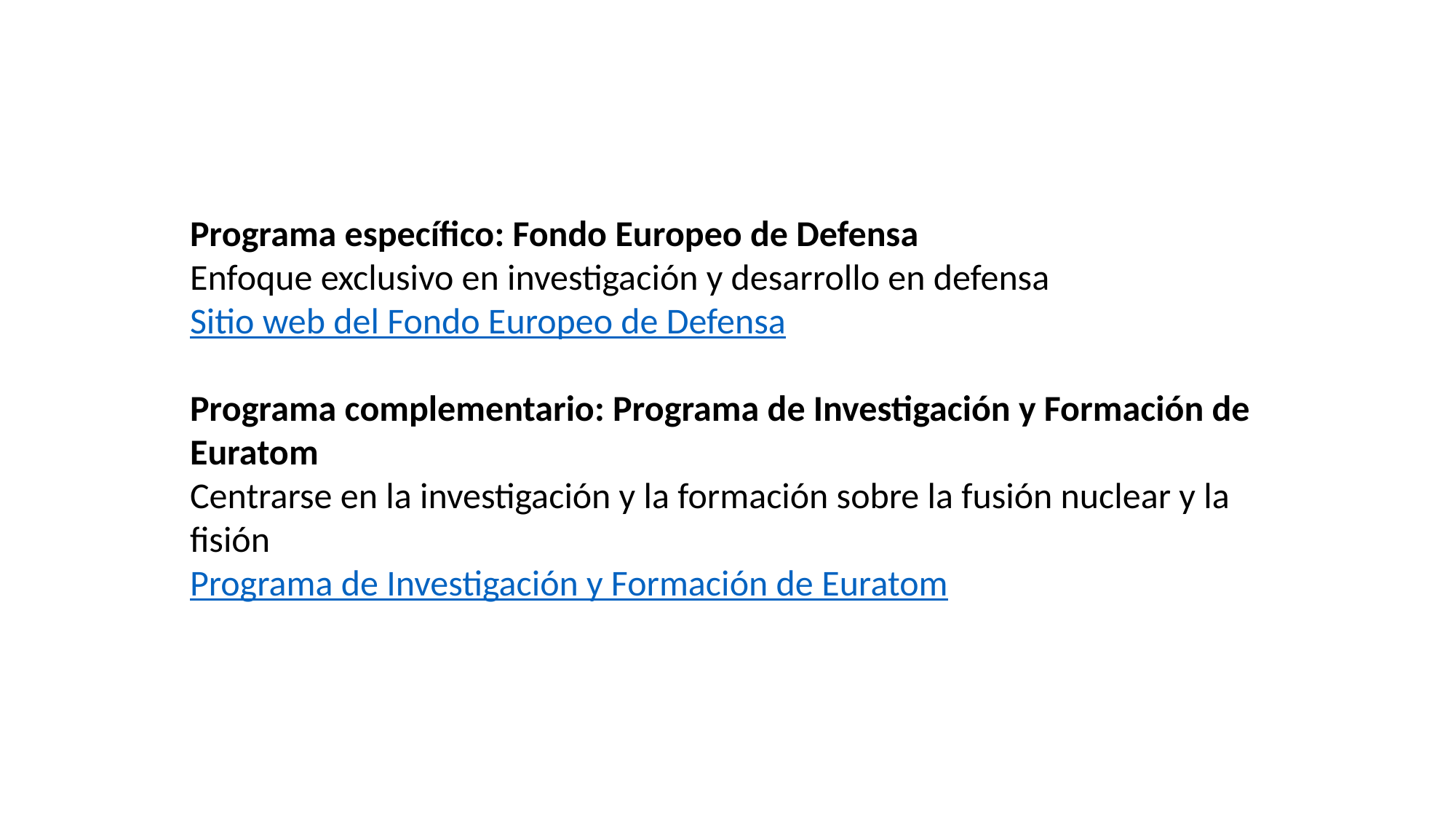

Programa específico: Fondo Europeo de Defensa
Enfoque exclusivo en investigación y desarrollo en defensa
Sitio web del Fondo Europeo de Defensa

Programa complementario: Programa de Investigación y Formación de Euratom
Centrarse en la investigación y la formación sobre la fusión nuclear y la fisión
Programa de Investigación y Formación de Euratom